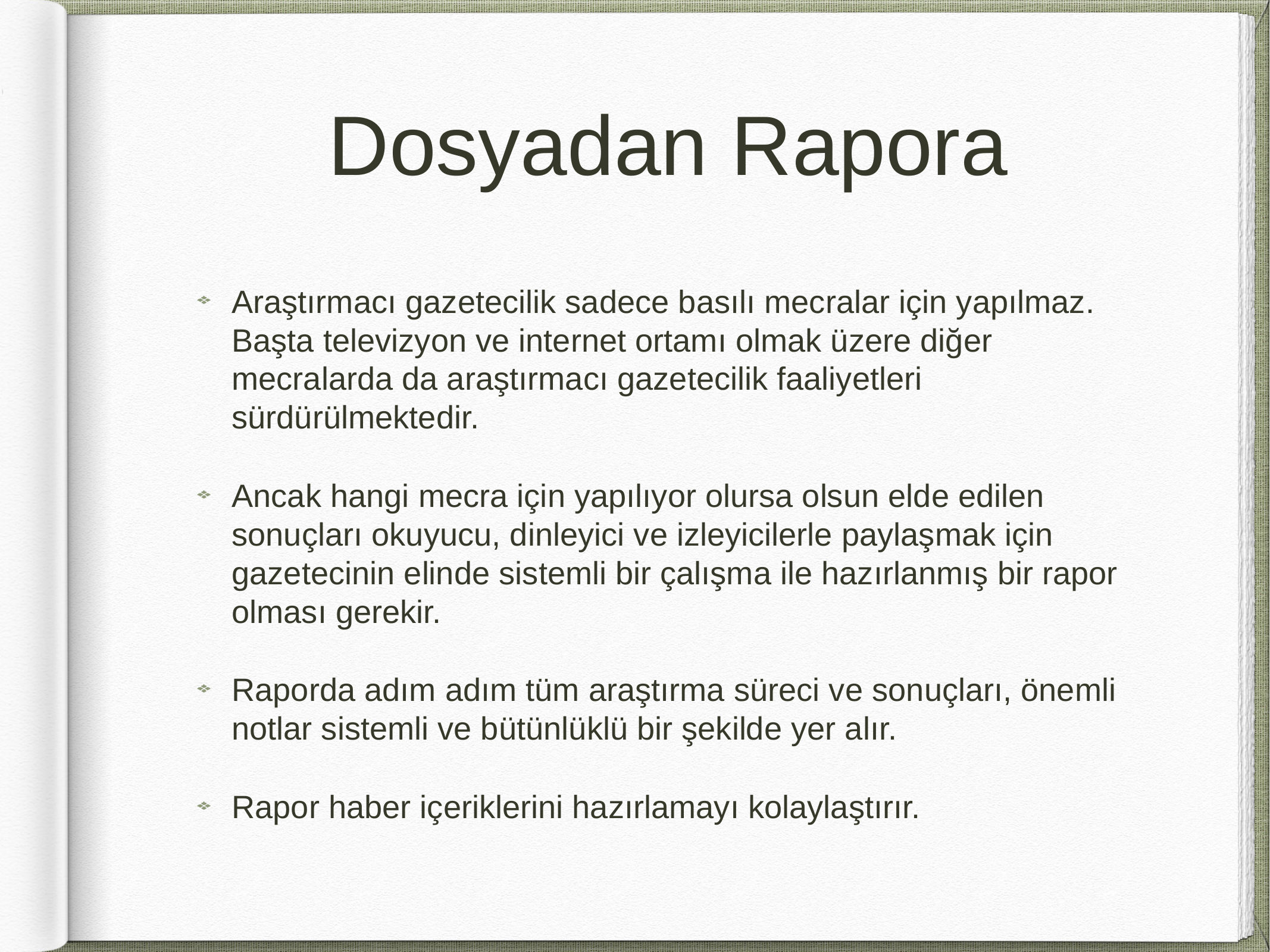

# Dosyadan Rapora
Araştırmacı gazetecilik sadece basılı mecralar için yapılmaz. Başta televizyon ve internet ortamı olmak üzere diğer mecralarda da araştırmacı gazetecilik faaliyetleri sürdürülmektedir.
Ancak hangi mecra için yapılıyor olursa olsun elde edilen sonuçları okuyucu, dinleyici ve izleyicilerle paylaşmak için gazetecinin elinde sistemli bir çalışma ile hazırlanmış bir rapor olması gerekir.
Raporda adım adım tüm araştırma süreci ve sonuçları, önemli notlar sistemli ve bütünlüklü bir şekilde yer alır.
Rapor haber içeriklerini hazırlamayı kolaylaştırır.